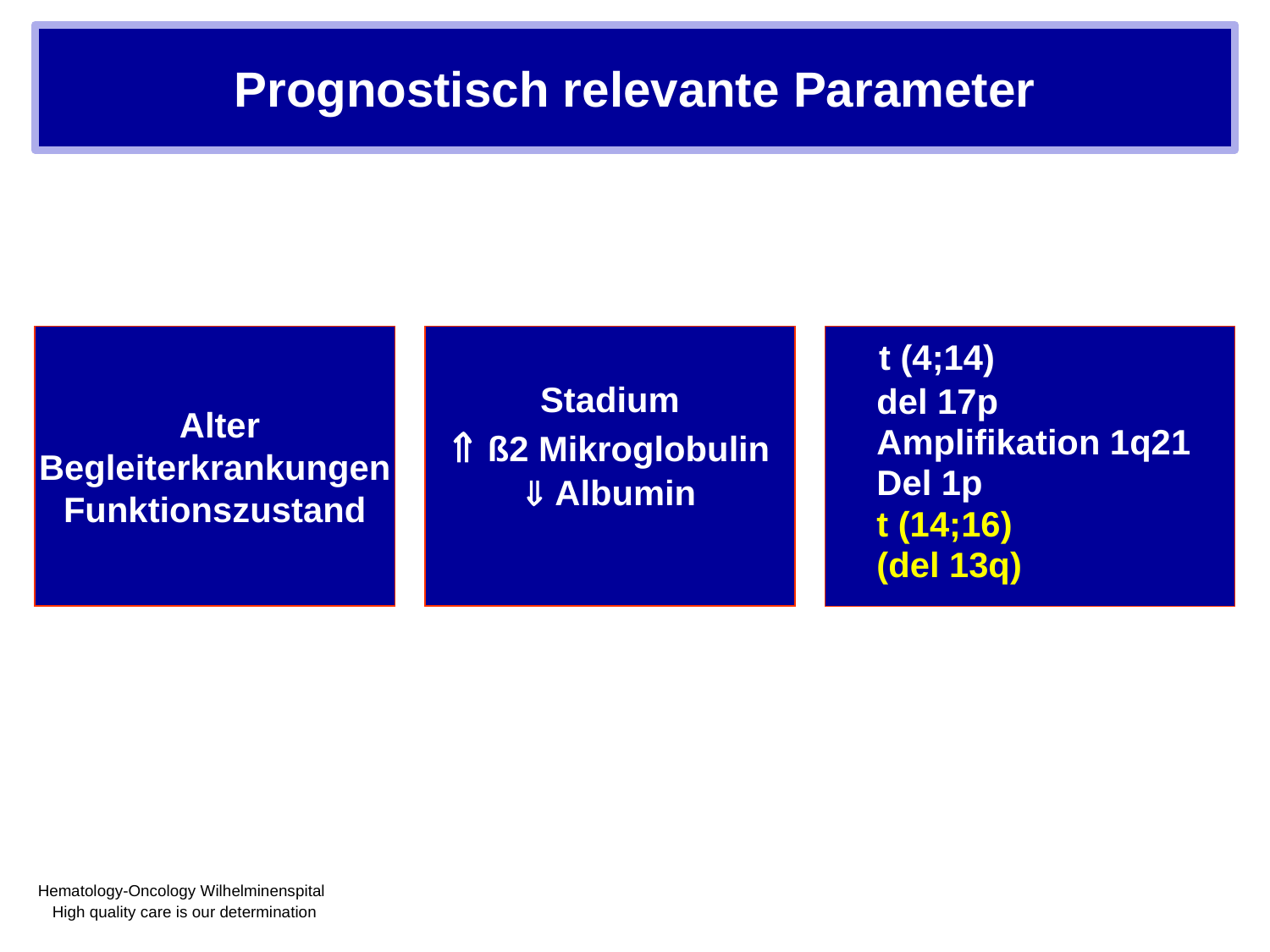

Prognostisch relevante Parameter
 Alter
Begleiterkrankungen
Funktionszustand
Stadium
⇑ ß2 Mikroglobulin
⇓ Albumin

   t (4;14)
    del 17p
    Amplifikation 1q21
    Del 1p
    t (14;16)
    (del 13q)